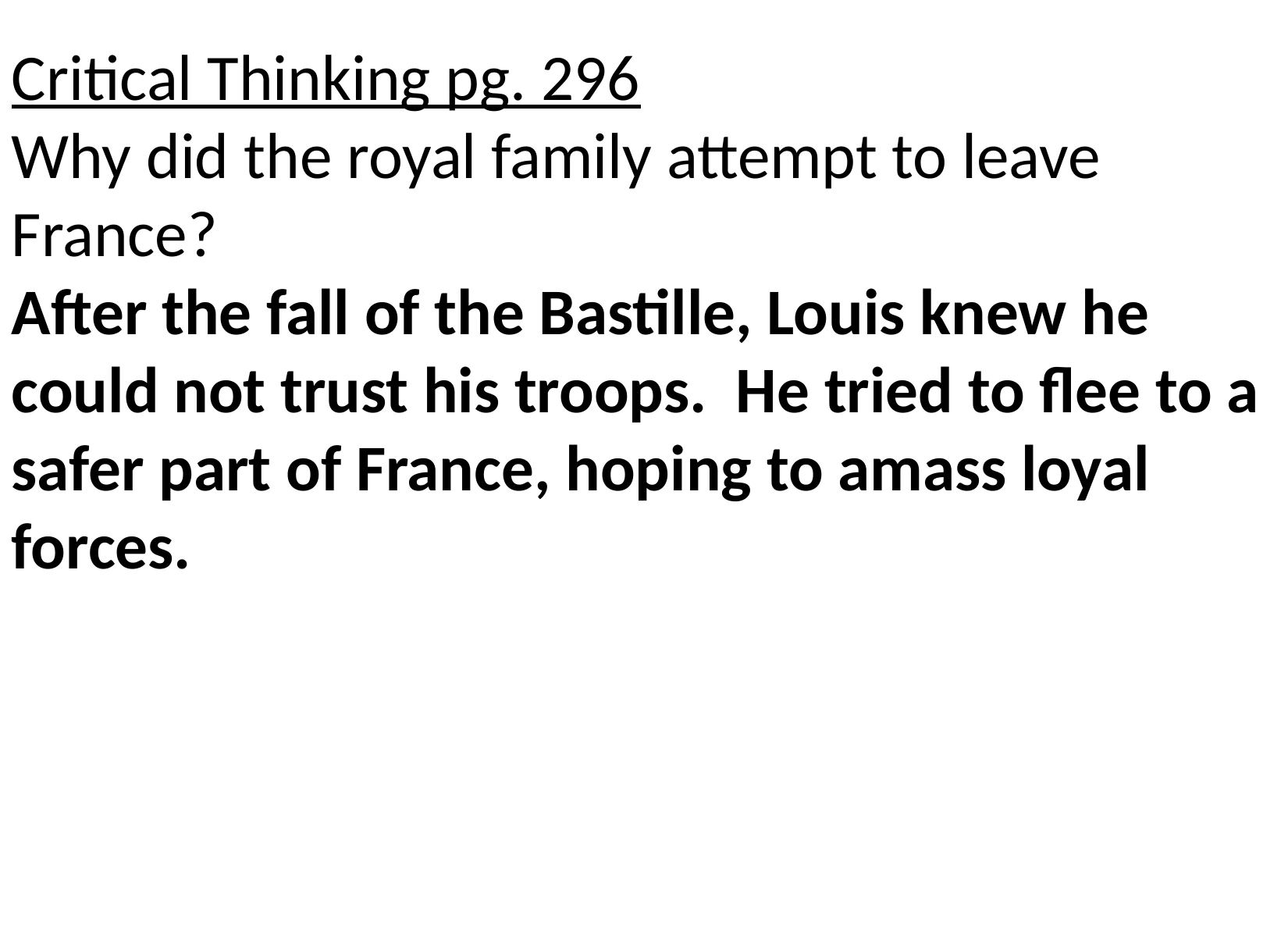

Critical Thinking pg. 296
Why did the royal family attempt to leave France?
After the fall of the Bastille, Louis knew he could not trust his troops.  He tried to flee to a safer part of France, hoping to amass loyal forces.